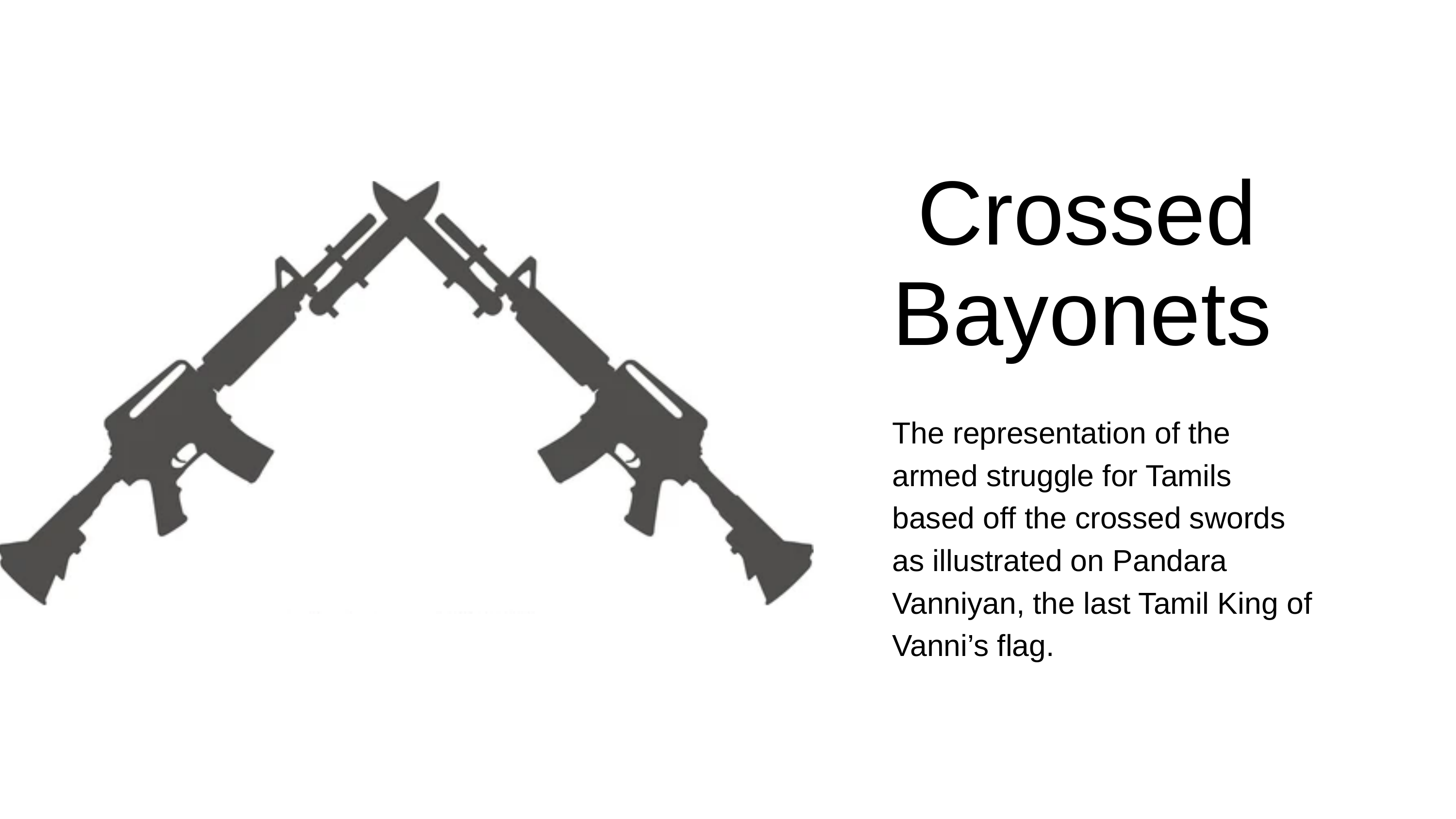

Crossed Bayonets
The representation of the armed struggle for Tamils based off the crossed swords as illustrated on Pandara Vanniyan, the last Tamil King of Vanni’s flag.